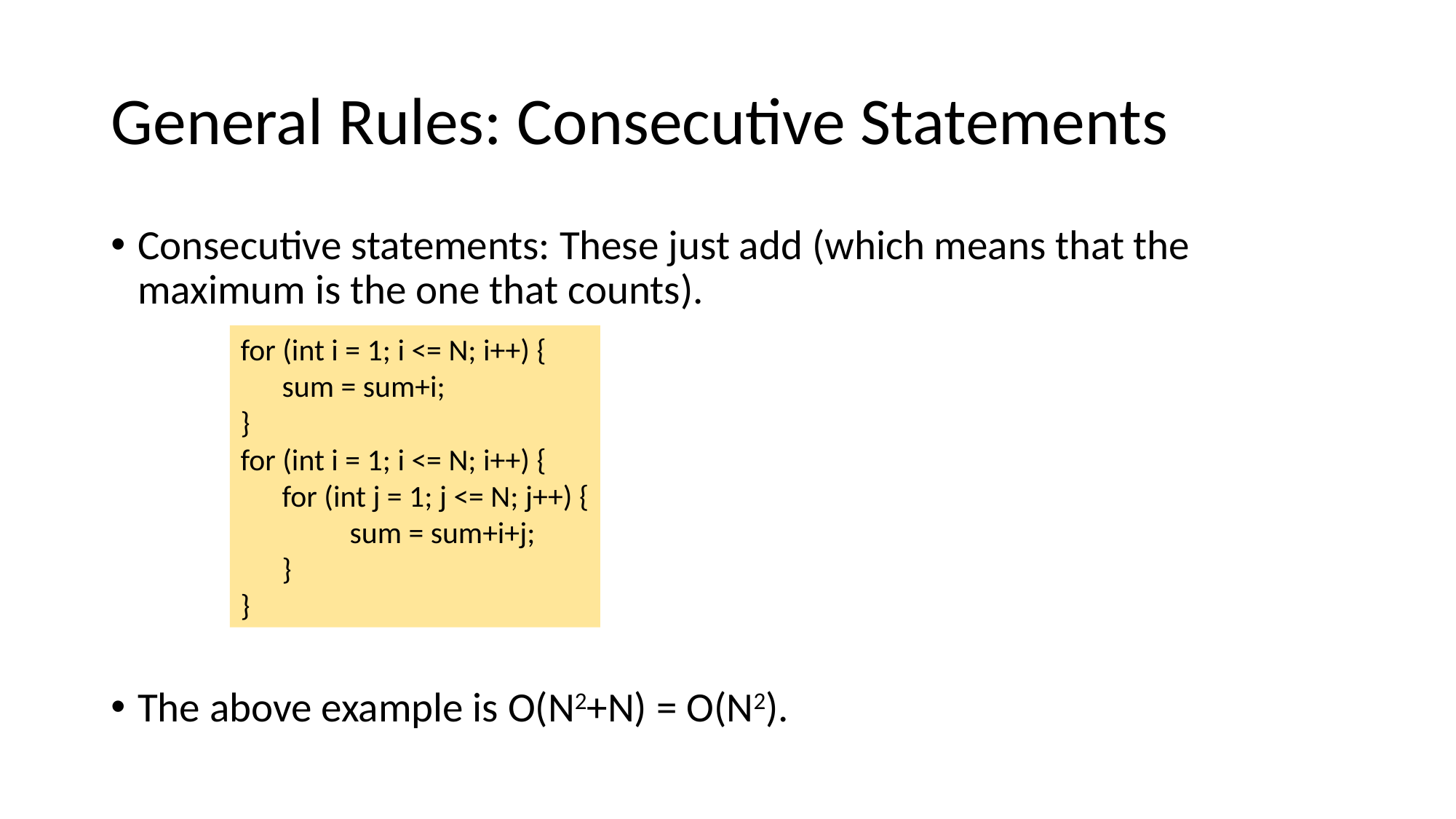

# General Rules: Consecutive Statements
Consecutive statements: These just add (which means that the maximum is the one that counts).

The above example is O(N2+N) = O(N2).
for (int i = 1; i <= N; i++) {
      sum = sum+i;
}
for (int i = 1; i <= N; i++) {
      for (int j = 1; j <= N; j++) {
	sum = sum+i+j;
      }
}